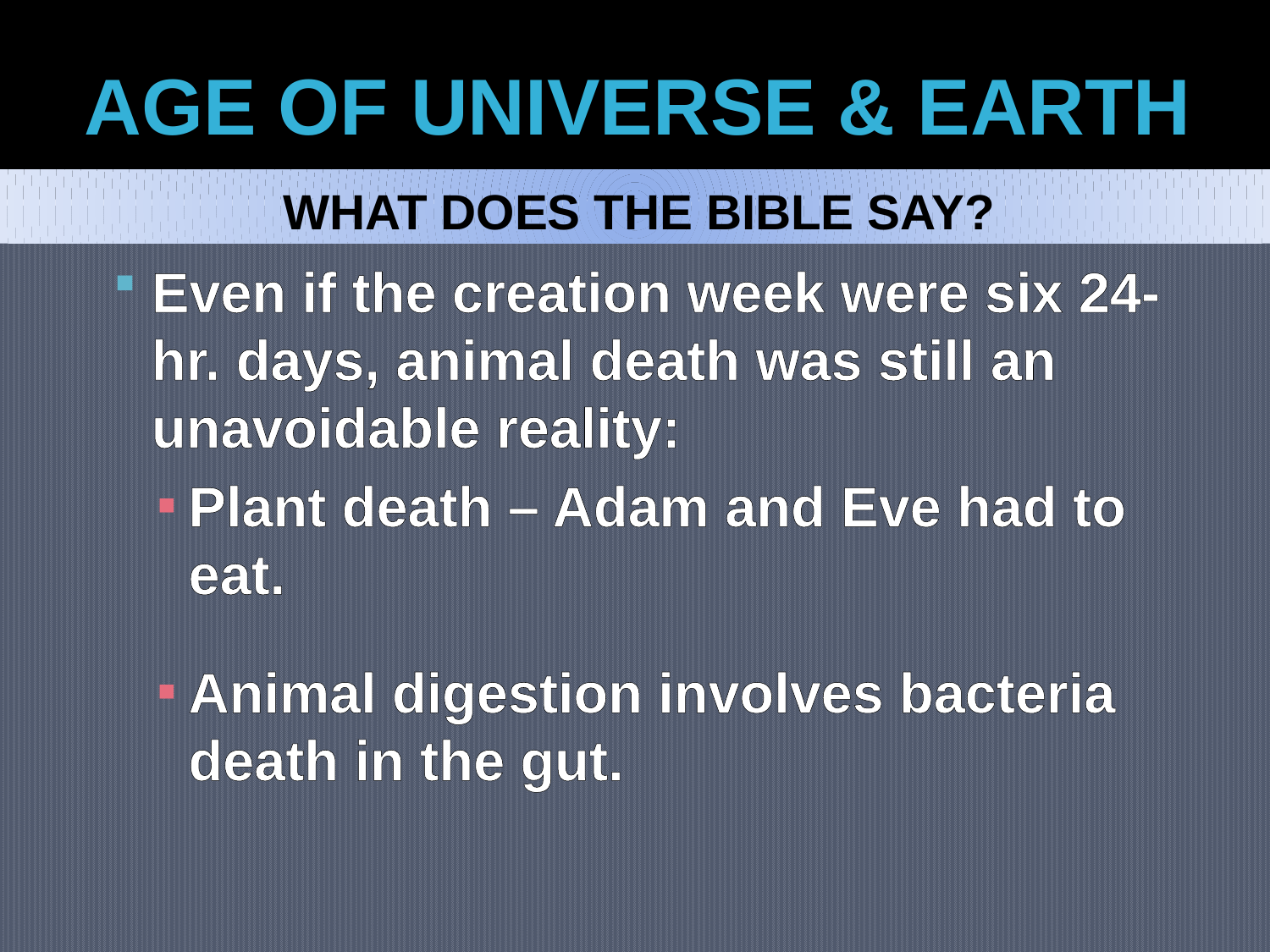

# AGE OF UNIVERSE & EARTH
WHAT DOES THE BIBLE SAY?
Even if the creation week were six 24-hr. days, animal death was still an unavoidable reality:
Plant death – Adam and Eve had to eat.

Animal digestion involves bacteria death in the gut.